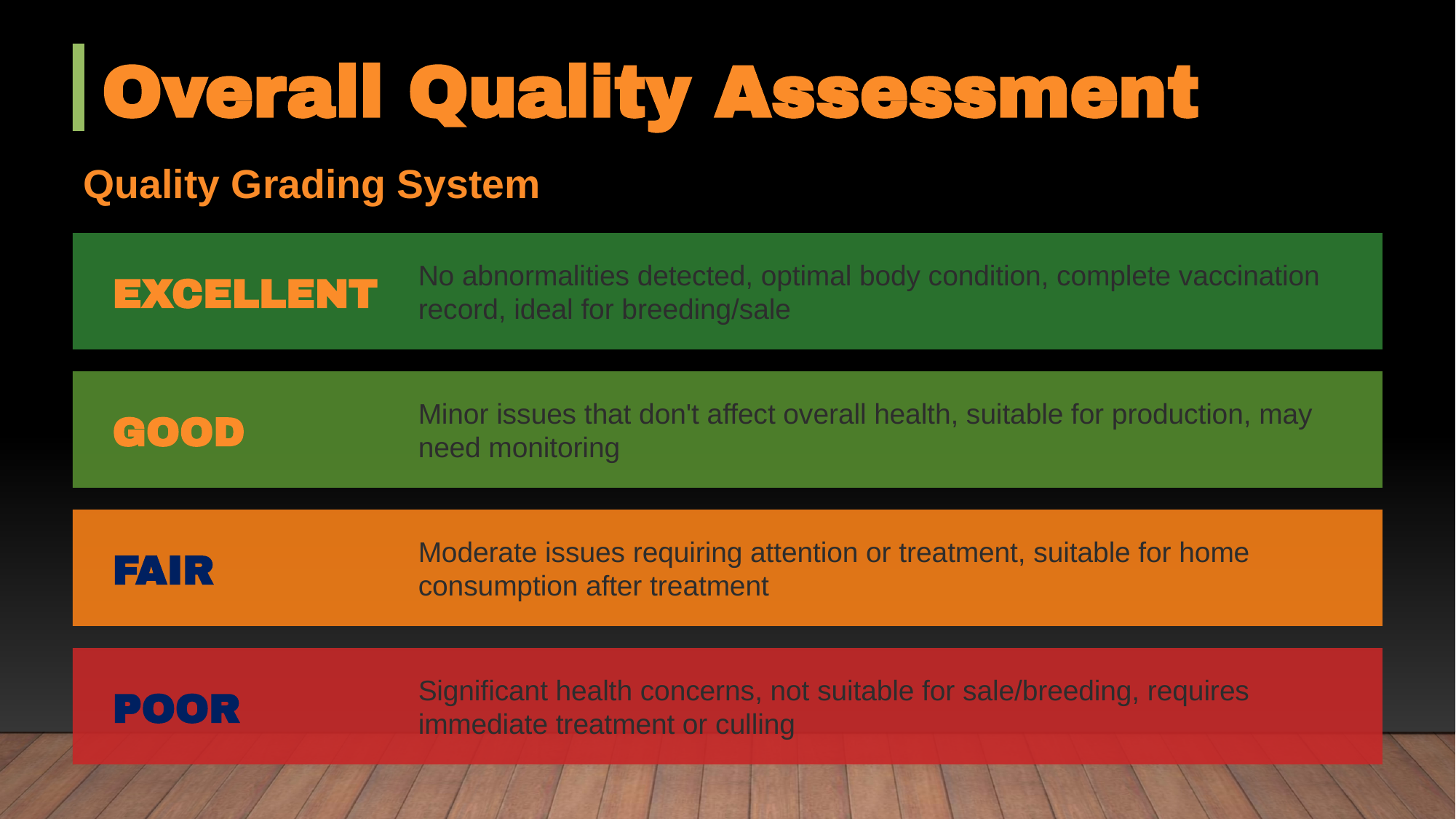

Overall Quality Assessment
Quality Grading System

EXCELLENT
No abnormalities detected, optimal body condition, complete vaccination record, ideal for breeding/sale

GOOD
Minor issues that don't affect overall health, suitable for production, may need monitoring

FAIR
Moderate issues requiring attention or treatment, suitable for home consumption after treatment

POOR
Significant health concerns, not suitable for sale/breeding, requires immediate treatment or culling